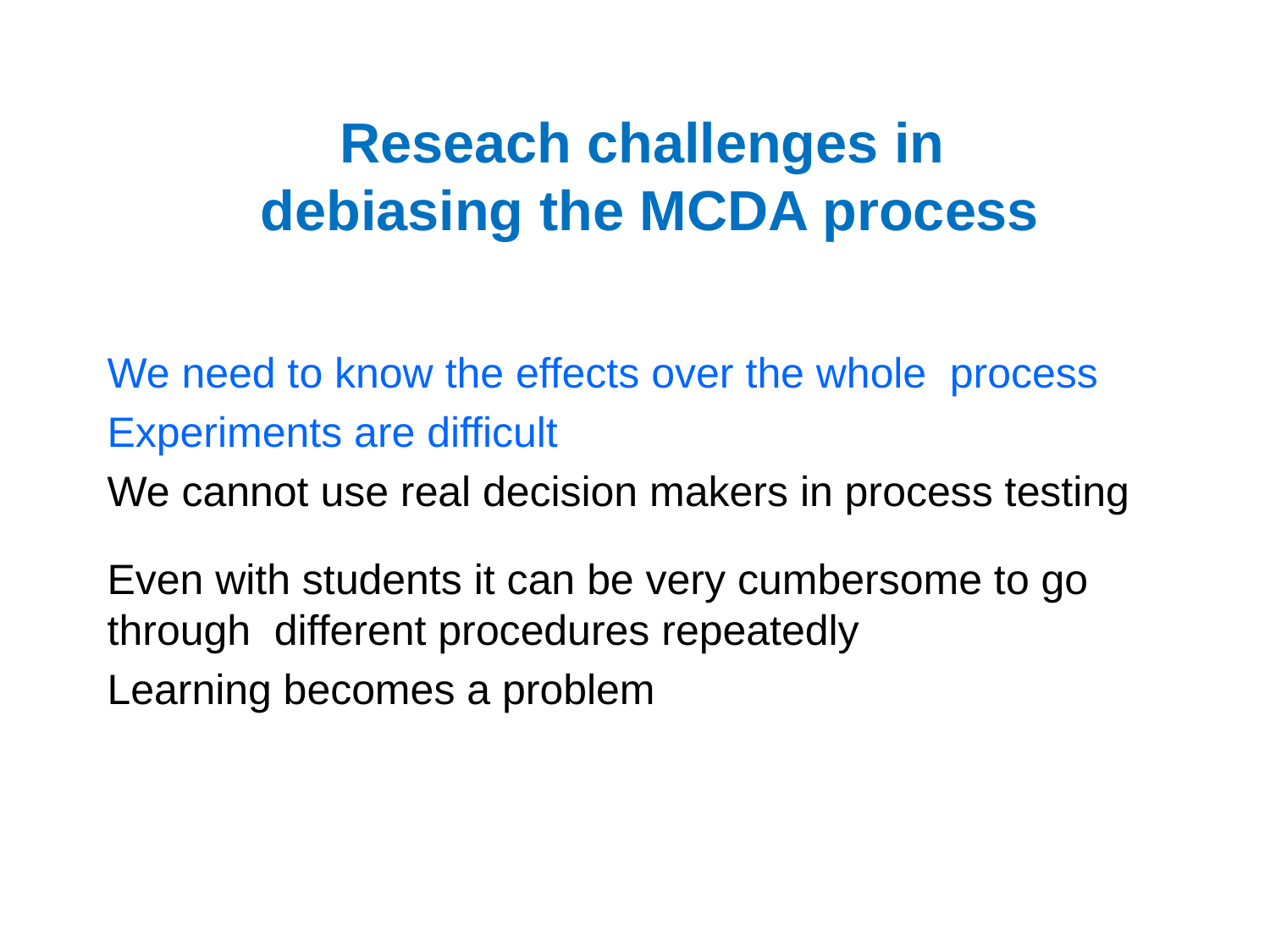

# Reseach challenges in debiasing the MCDA process

We need to know the effects over the whole  process
Experiments are difficult
We cannot use real decision makers in process testing

Even with students it can be very cumbersome to go through  different procedures repeatedly
Learning becomes a problem